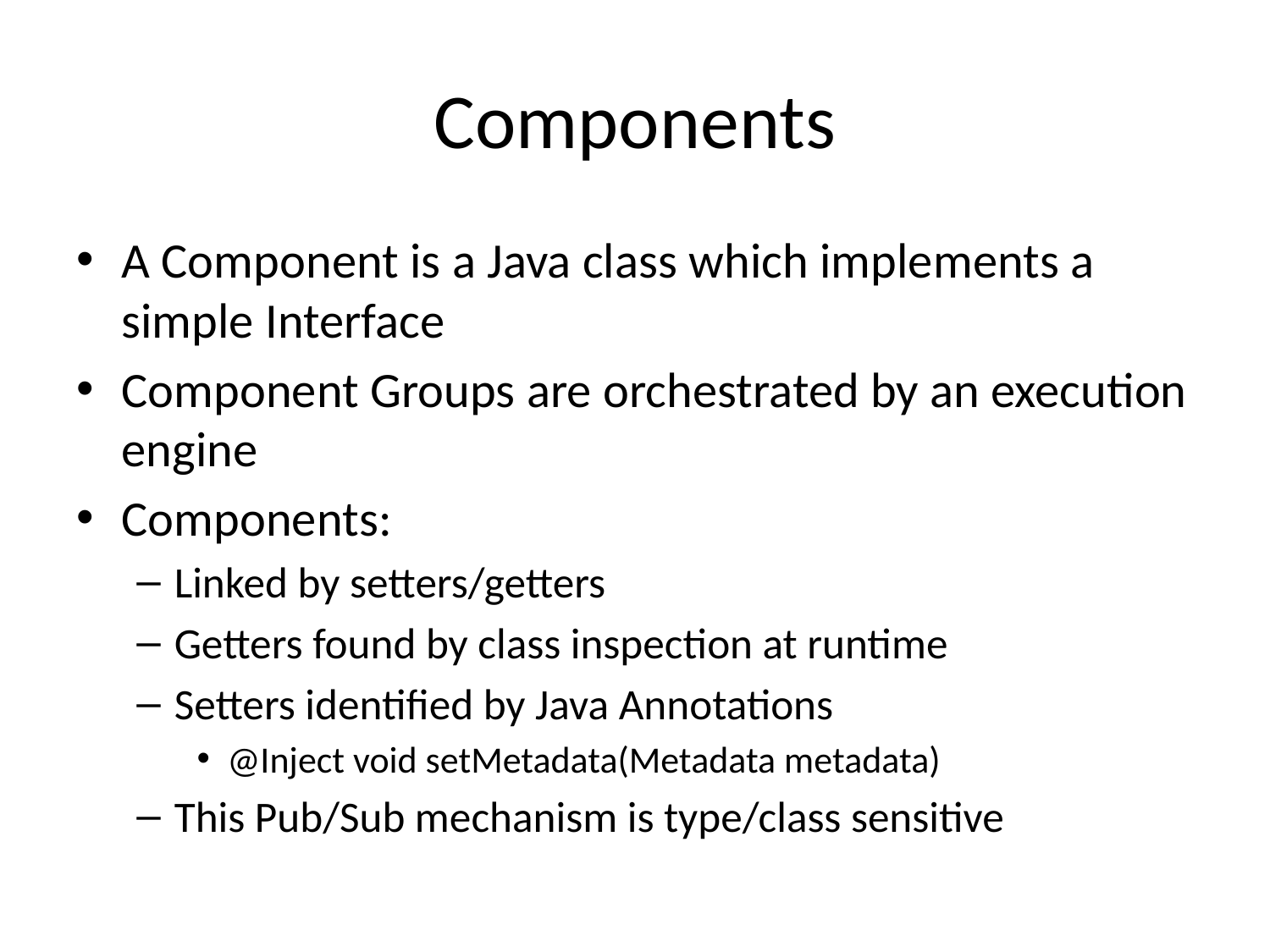

# Components
A Component is a Java class which implements a simple Interface
Component Groups are orchestrated by an execution engine
Components:
Linked by setters/getters
Getters found by class inspection at runtime
Setters identified by Java Annotations
@Inject void setMetadata(Metadata metadata)
This Pub/Sub mechanism is type/class sensitive